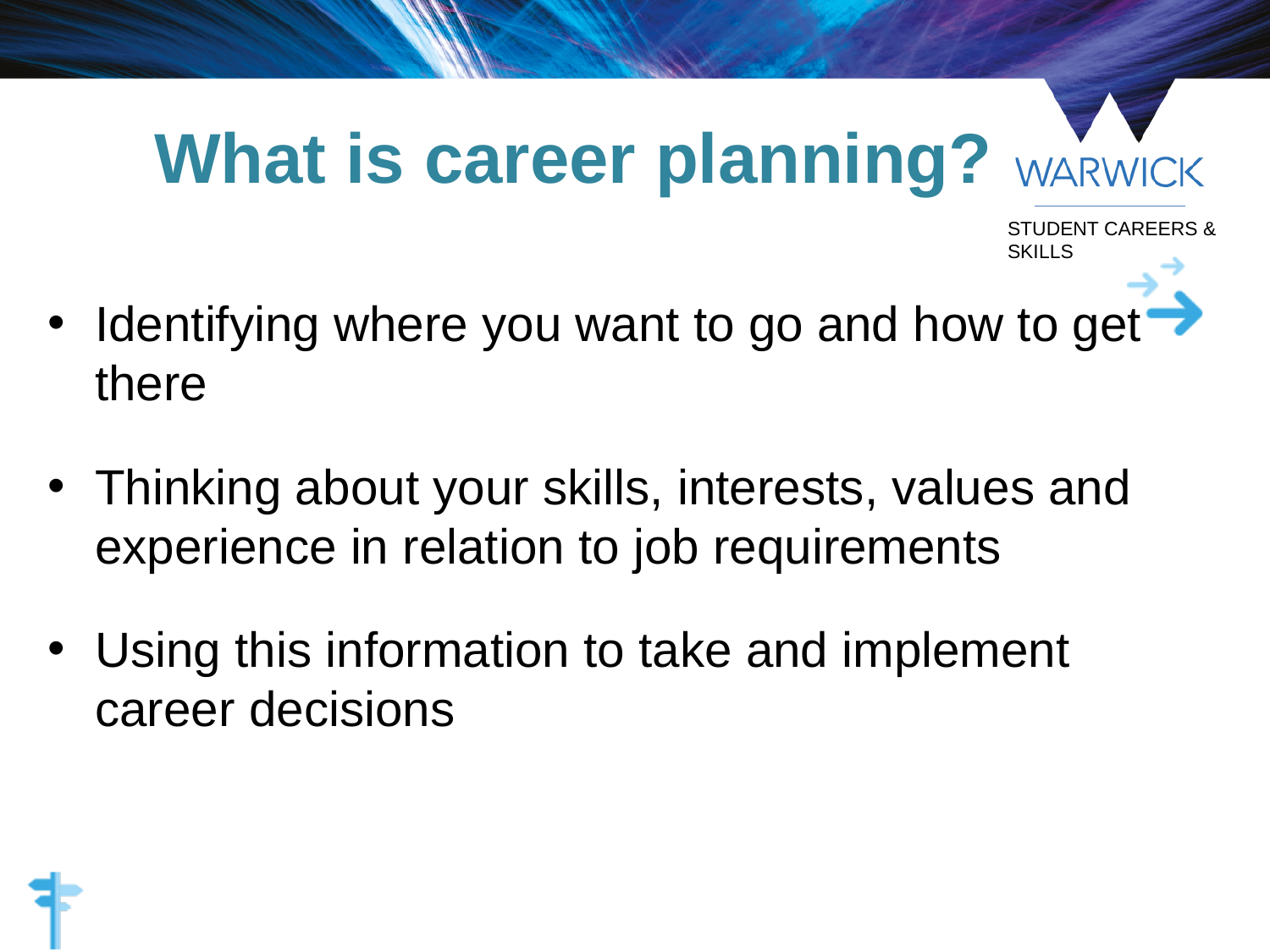

# What is career planning?
Identifying where you want to go and how to get there

Thinking about your skills, interests, values and experience in relation to job requirements

Using this information to take and implement career decisions